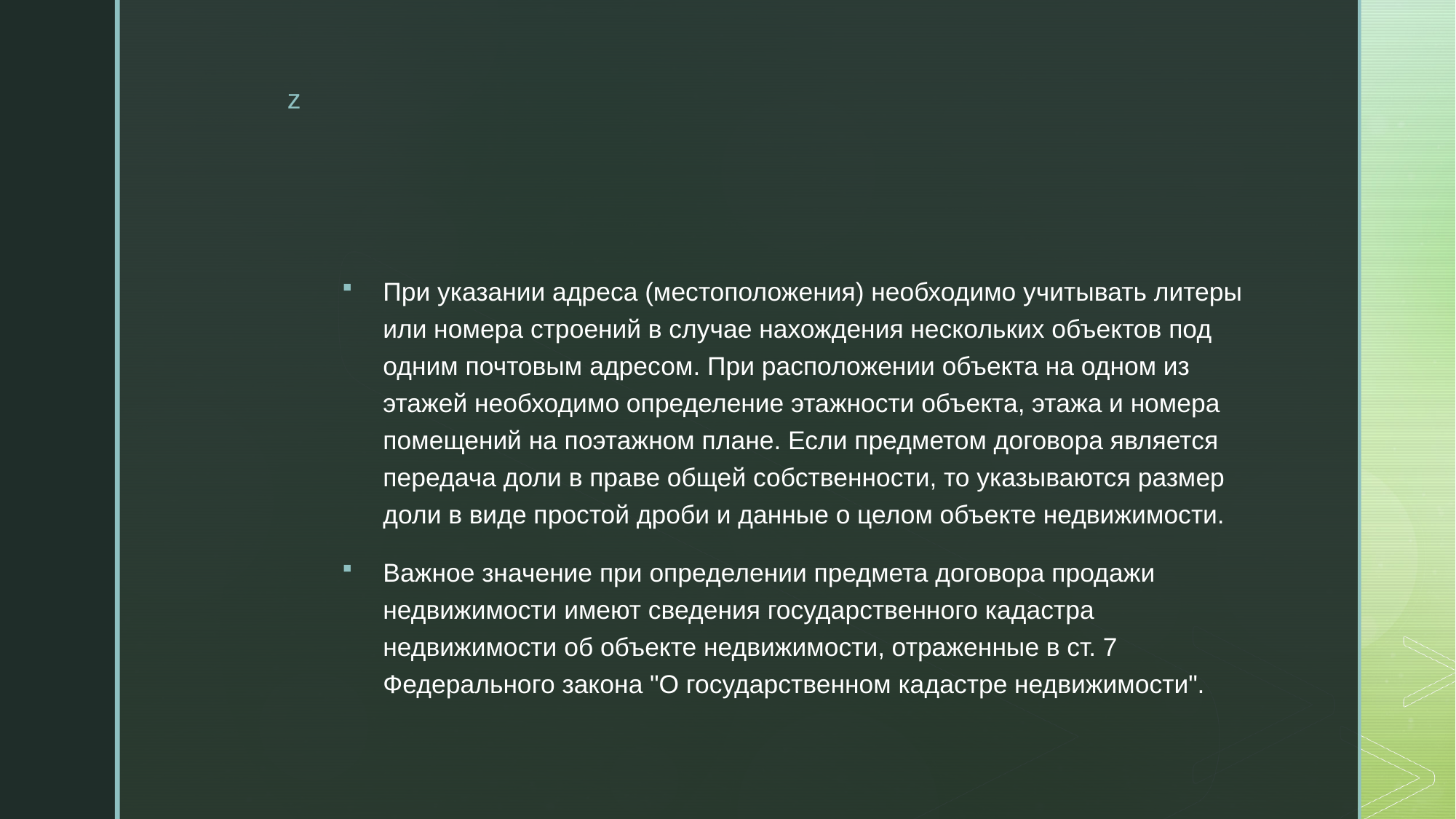

При указании адреса (местоположения) необходимо учитывать литеры или номера строений в случае нахождения нескольких объектов под одним почтовым адресом. При расположении объекта на одном из этажей необходимо определение этажности объекта, этажа и номера помещений на поэтажном плане. Если предметом договора является передача доли в праве общей собственности, то указываются размер доли в виде простой дроби и данные о целом объекте недвижимости.
Важное значение при определении предмета договора продажи недвижимости имеют сведения государственного кадастра недвижимости об объекте недвижимости, отраженные в ст. 7 Федерального закона "О государственном кадастре недвижимости".